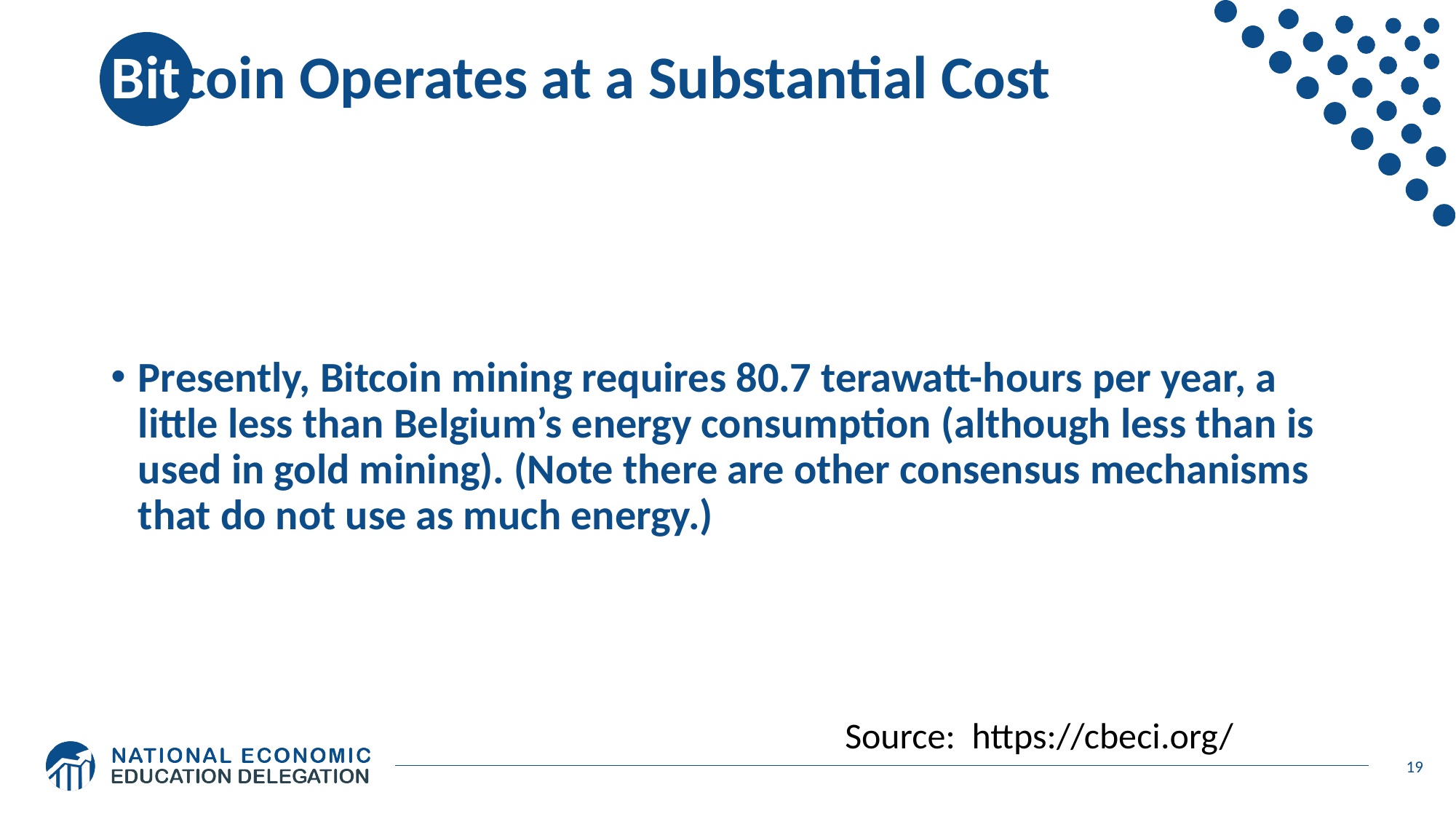

# Bitcoin Operates at a Substantial Cost
Presently, Bitcoin mining requires 80.7 terawatt-hours per year, a little less than Belgium’s energy consumption (although less than is used in gold mining). (Note there are other consensus mechanisms that do not use as much energy.)
Source:  https://cbeci.org/
19